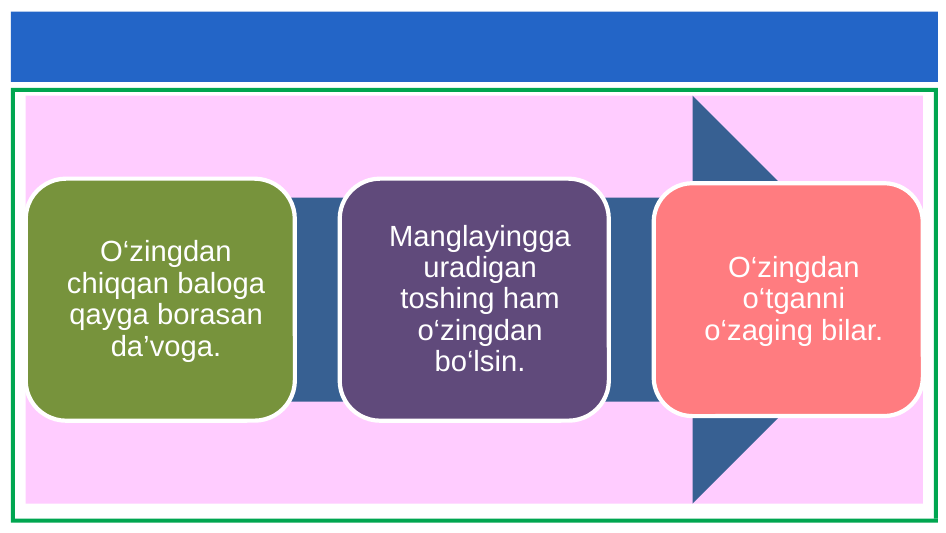

O‘zingdan chiqqan baloga qayga borasan da’voga.
Manglayingga uradigan toshing ham o‘zingdan bo‘lsin.
O‘zingdan o‘tganni o‘zaging bilar.